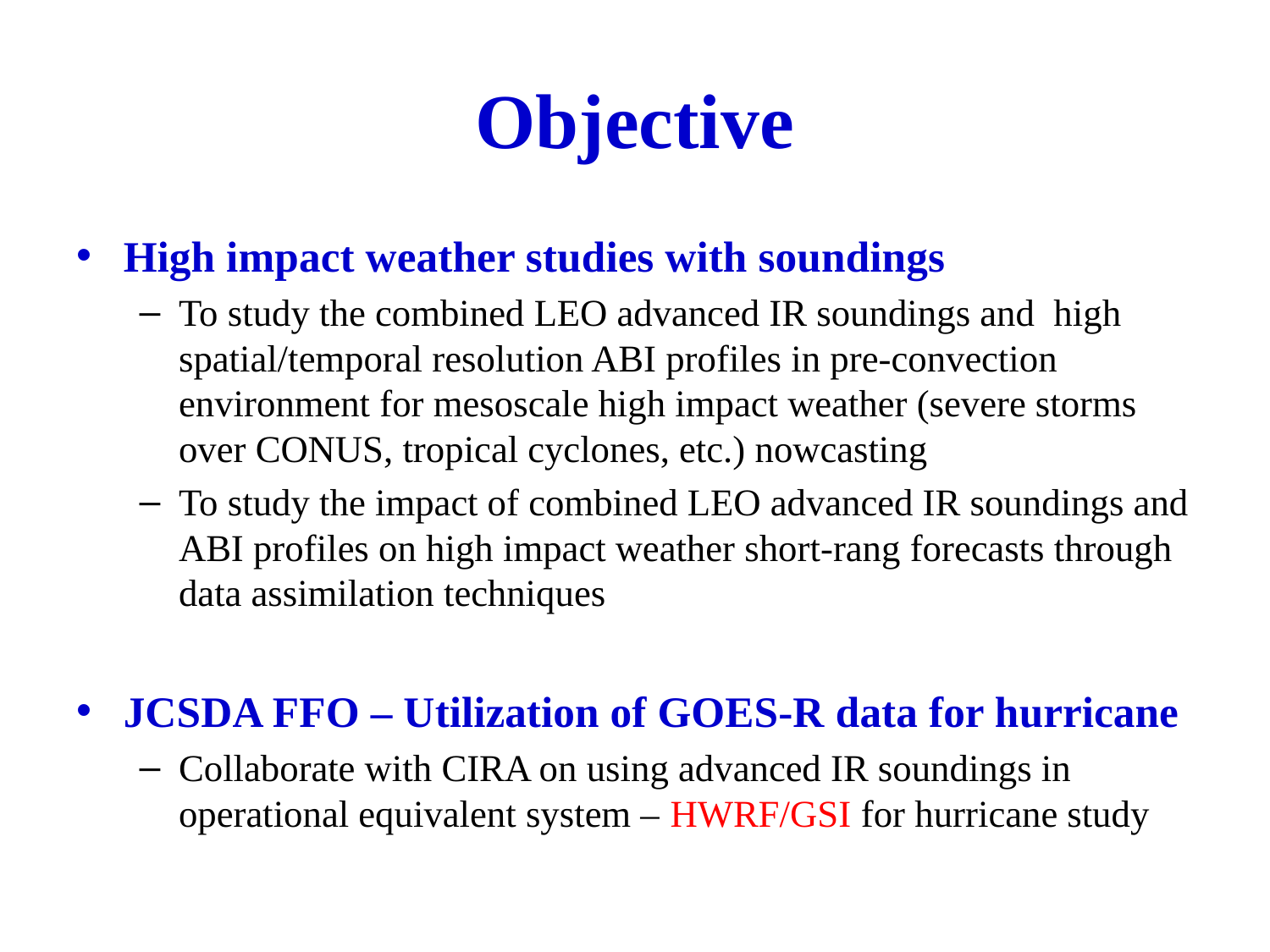

# Objective
High impact weather studies with soundings
To study the combined LEO advanced IR soundings and  high spatial/temporal resolution ABI profiles in pre-convection environment for mesoscale high impact weather (severe storms over CONUS, tropical cyclones, etc.) nowcasting
To study the impact of combined LEO advanced IR soundings and ABI profiles on high impact weather short-rang forecasts through data assimilation techniques

JCSDA FFO – Utilization of GOES-R data for hurricane
Collaborate with CIRA on using advanced IR soundings in operational equivalent system – HWRF/GSI for hurricane study